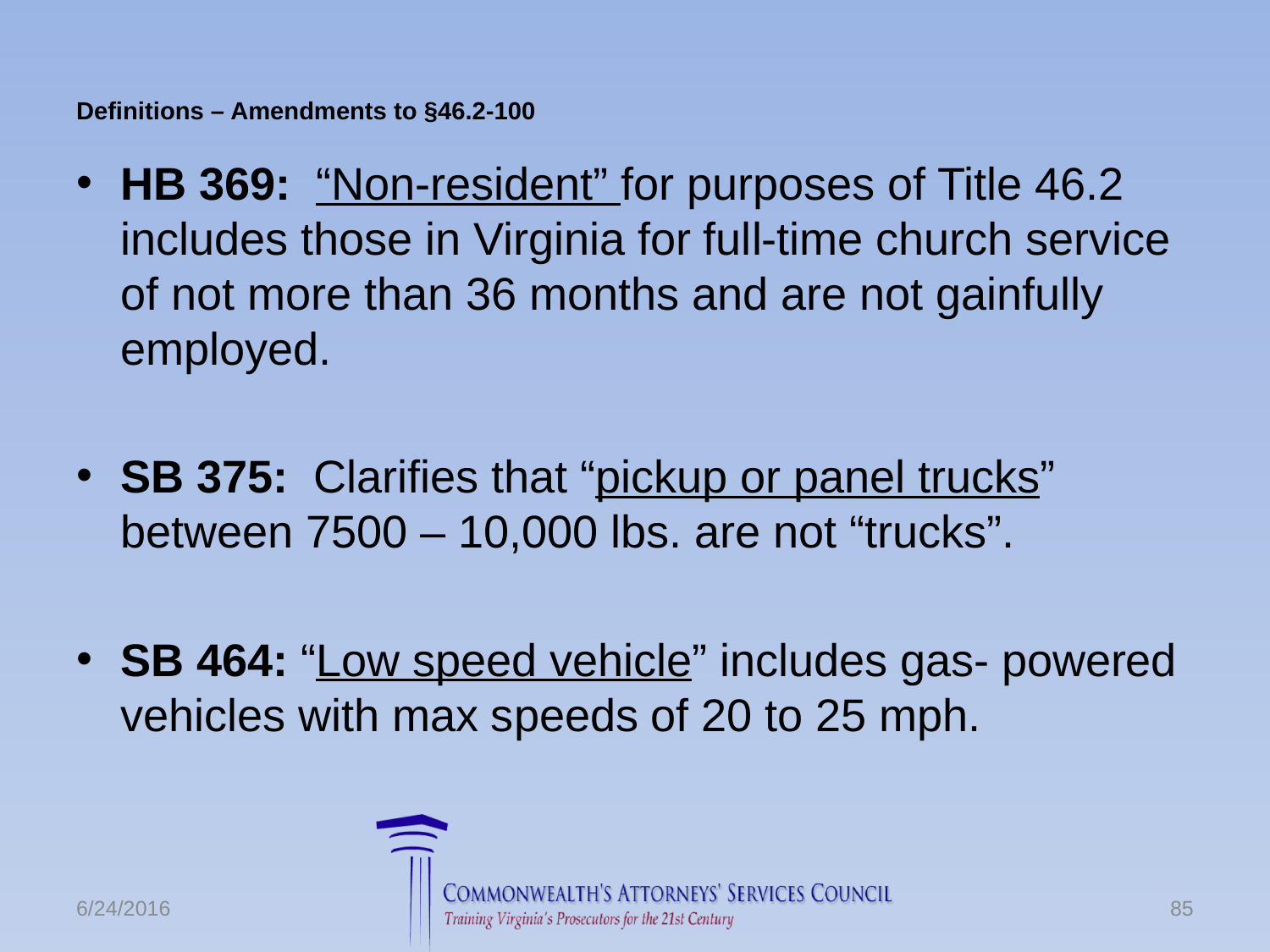

# Definitions – Amendments to §46.2-100
HB 369:  “Non-resident” for purposes of Title 46.2 includes those in Virginia for full-time church service of not more than 36 months and are not gainfully employed.

SB 375:  Clarifies that “pickup or panel trucks” between 7500 – 10,000 lbs. are not “trucks”.

SB 464: “Low speed vehicle” includes gas- powered vehicles with max speeds of 20 to 25 mph.
6/24/2016
85